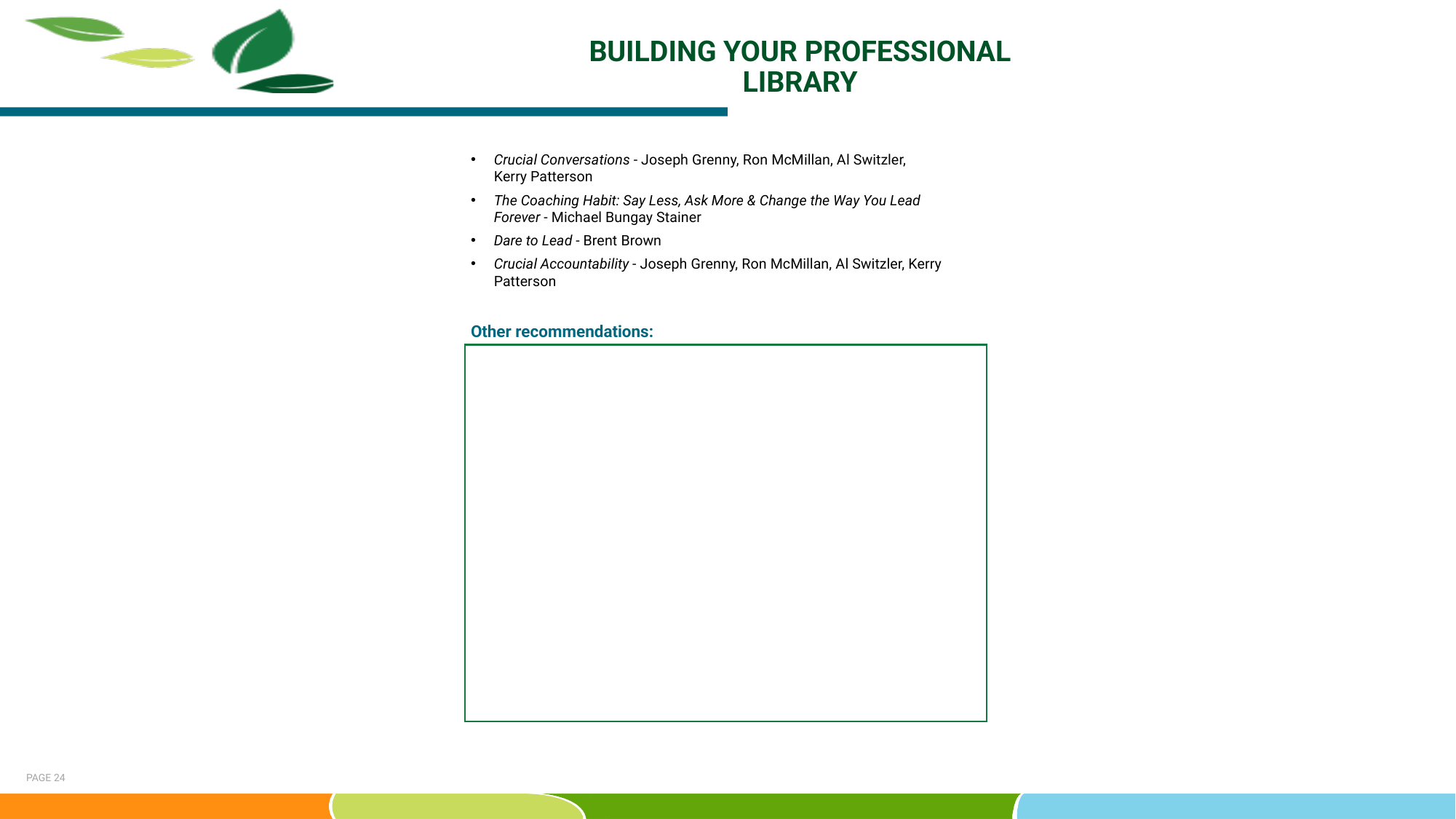

# BUILDING YOUR PROFESSIONAL LIBRARY
Crucial Conversations - Joseph Grenny, Ron McMillan, Al Switzler, Kerry Patterson
The Coaching Habit: Say Less, Ask More & Change the Way You Lead Forever - Michael Bungay Stainer
Dare to Lead - Brent Brown
Crucial Accountability - Joseph Grenny, Ron McMillan, Al Switzler, Kerry Patterson
Other recommendations:

PAGE 24